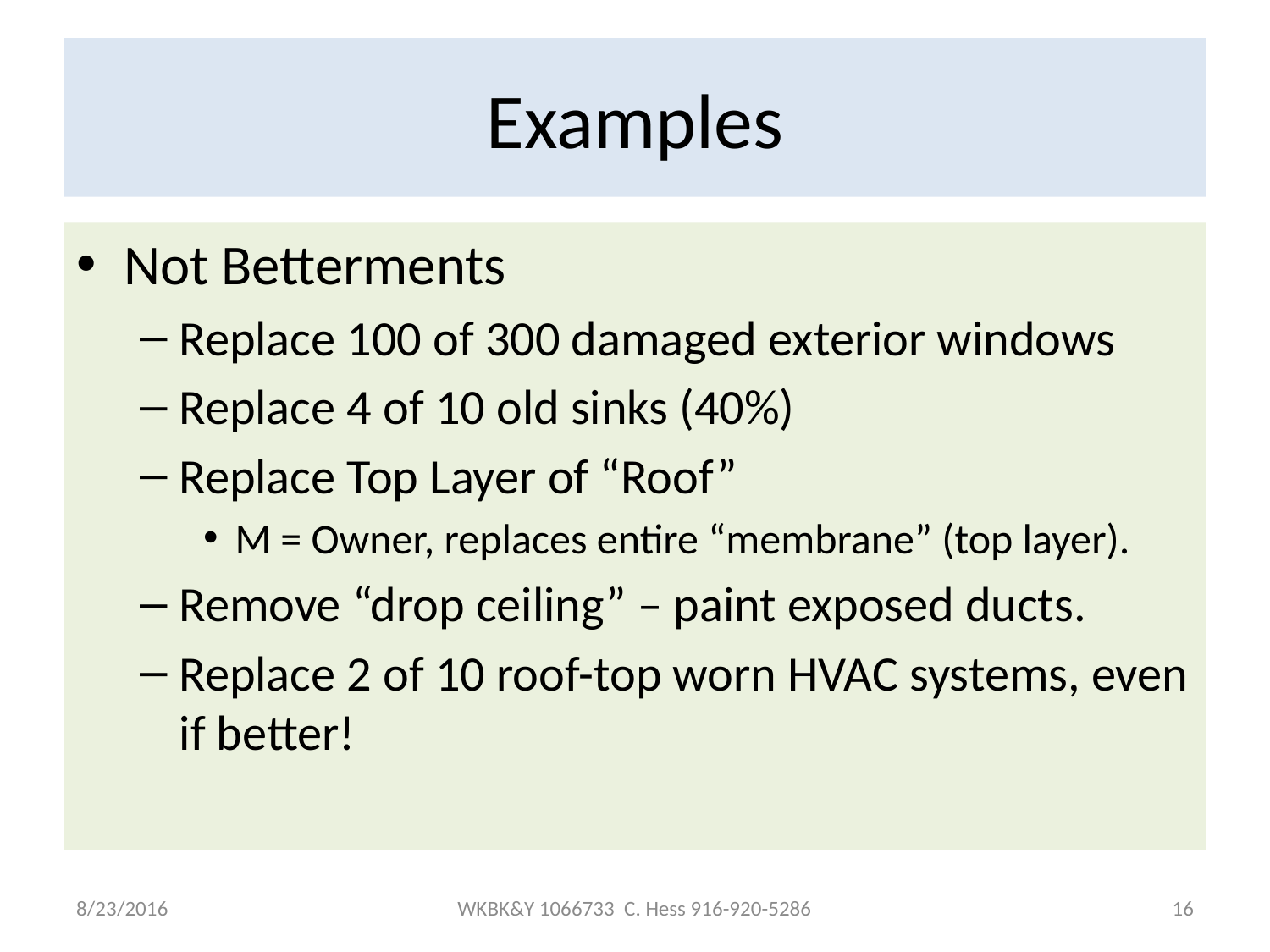

# Examples
Not Betterments
Replace 100 of 300 damaged exterior windows
Replace 4 of 10 old sinks (40%)
Replace Top Layer of “Roof”
M = Owner, replaces entire “membrane” (top layer).
Remove “drop ceiling” – paint exposed ducts.
Replace 2 of 10 roof-top worn HVAC systems, even if better!

8/23/2016
WKBK&Y 1066733  C. Hess 916-920-5286
16